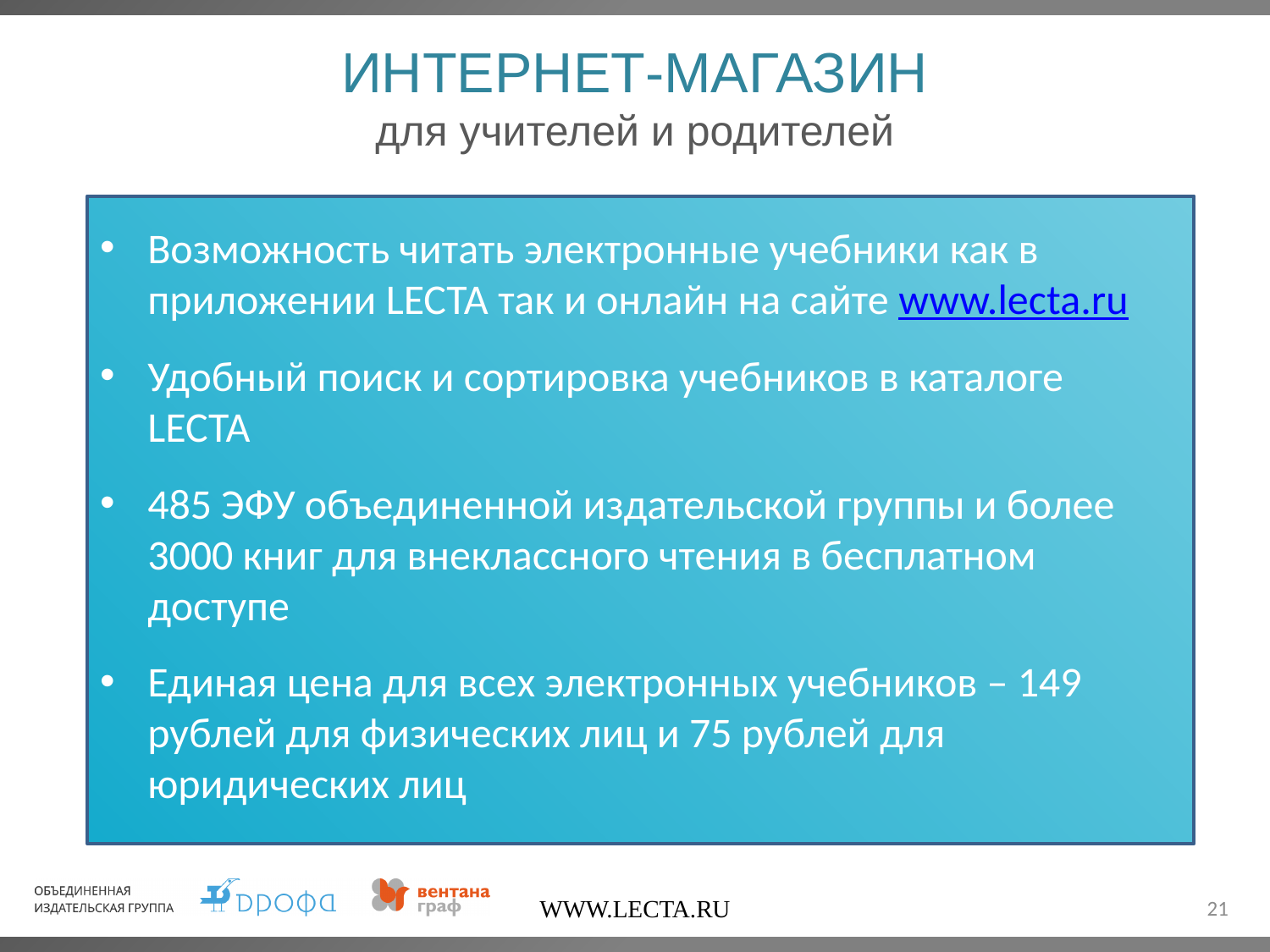

# ИНТЕРНЕТ-МАГАЗИН для учителей и родителей

Возможность читать электронные учебники как в приложении LECTA так и онлайн на сайте www.lecta.ru
Удобный поиск и сортировка учебников в каталоге LECTA
485 ЭФУ объединенной издательской группы и более 3000 книг для внеклассного чтения в бесплатном доступе
Единая цена для всех электронных учебников – 149 рублей для физических лиц и 75 рублей для юридических лиц

WWW.LECTA.RU
21